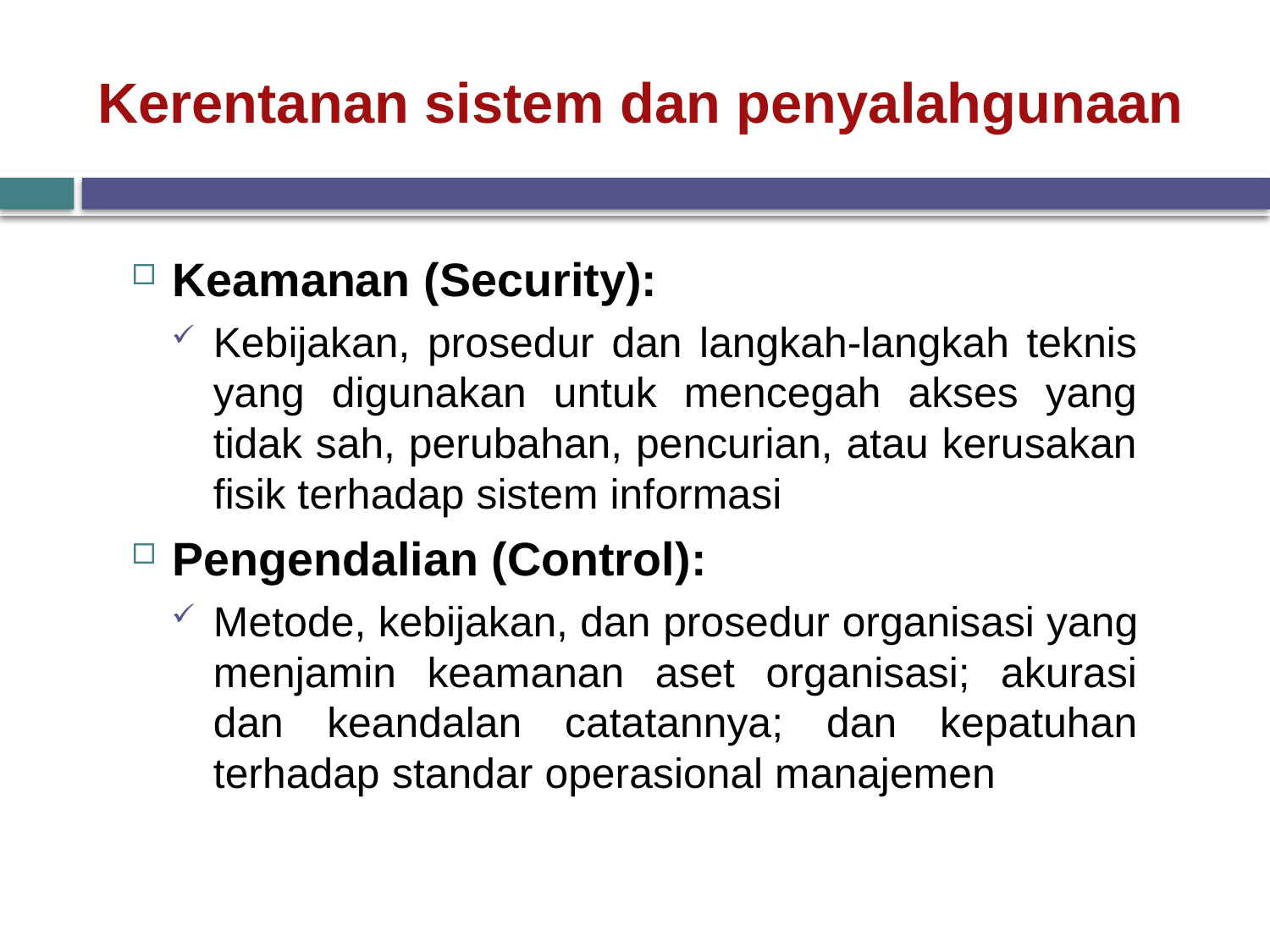

# Kerentanan sistem dan penyalahgunaan
Keamanan (Security):
Kebijakan, prosedur dan langkah-langkah teknis yang digunakan untuk mencegah akses yang tidak sah, perubahan, pencurian, atau kerusakan fisik terhadap sistem informasi
Pengendalian (Control):
Metode, kebijakan, dan prosedur organisasi yang menjamin keamanan aset organisasi; akurasi dan keandalan catatannya; dan kepatuhan terhadap standar operasional manajemen